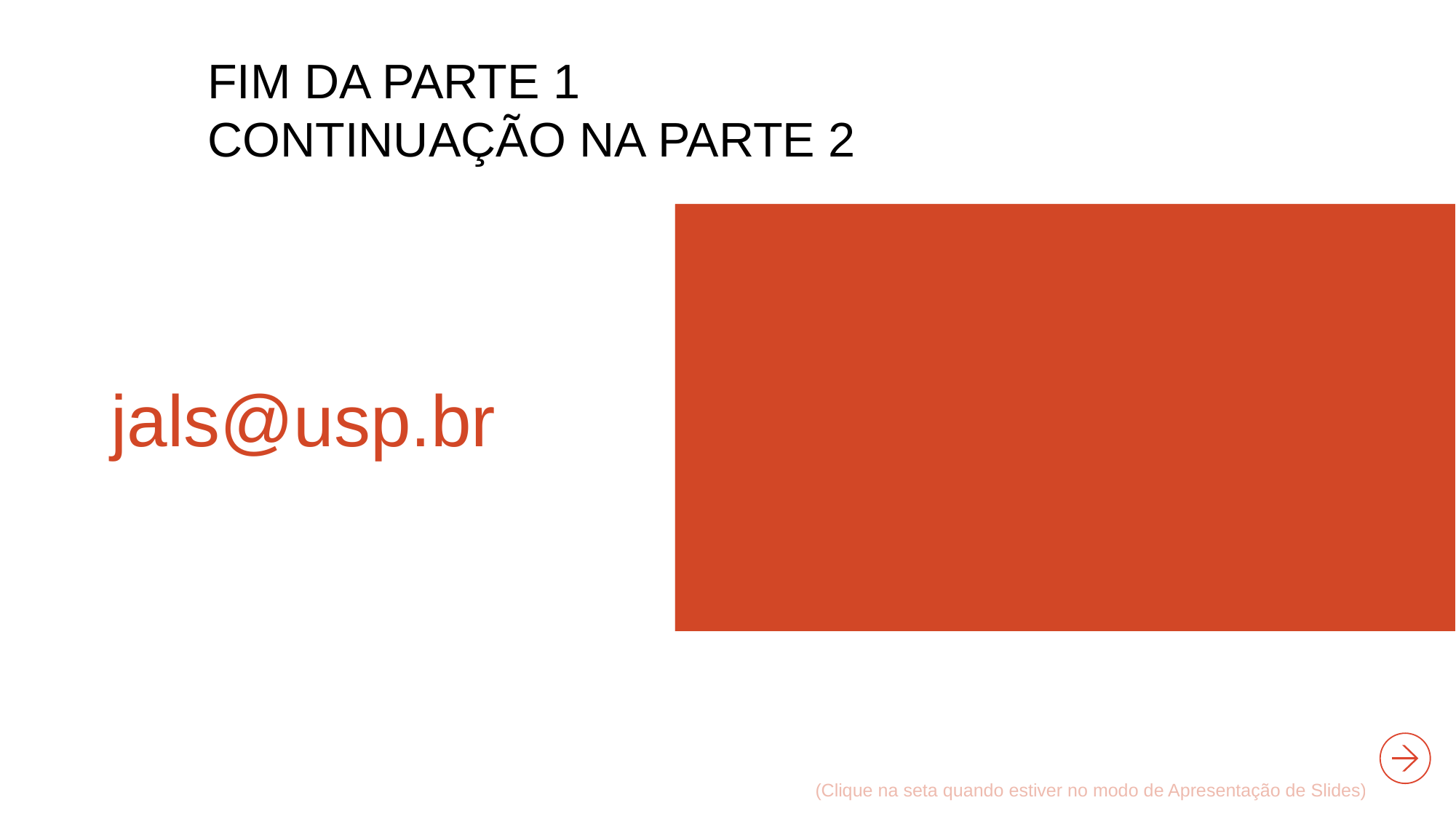

FIM DA PARTE 1
CONTINUAÇÃO NA PARTE 2

# jals@usp.br

(Clique na seta quando estiver no modo de Apresentação de Slides)